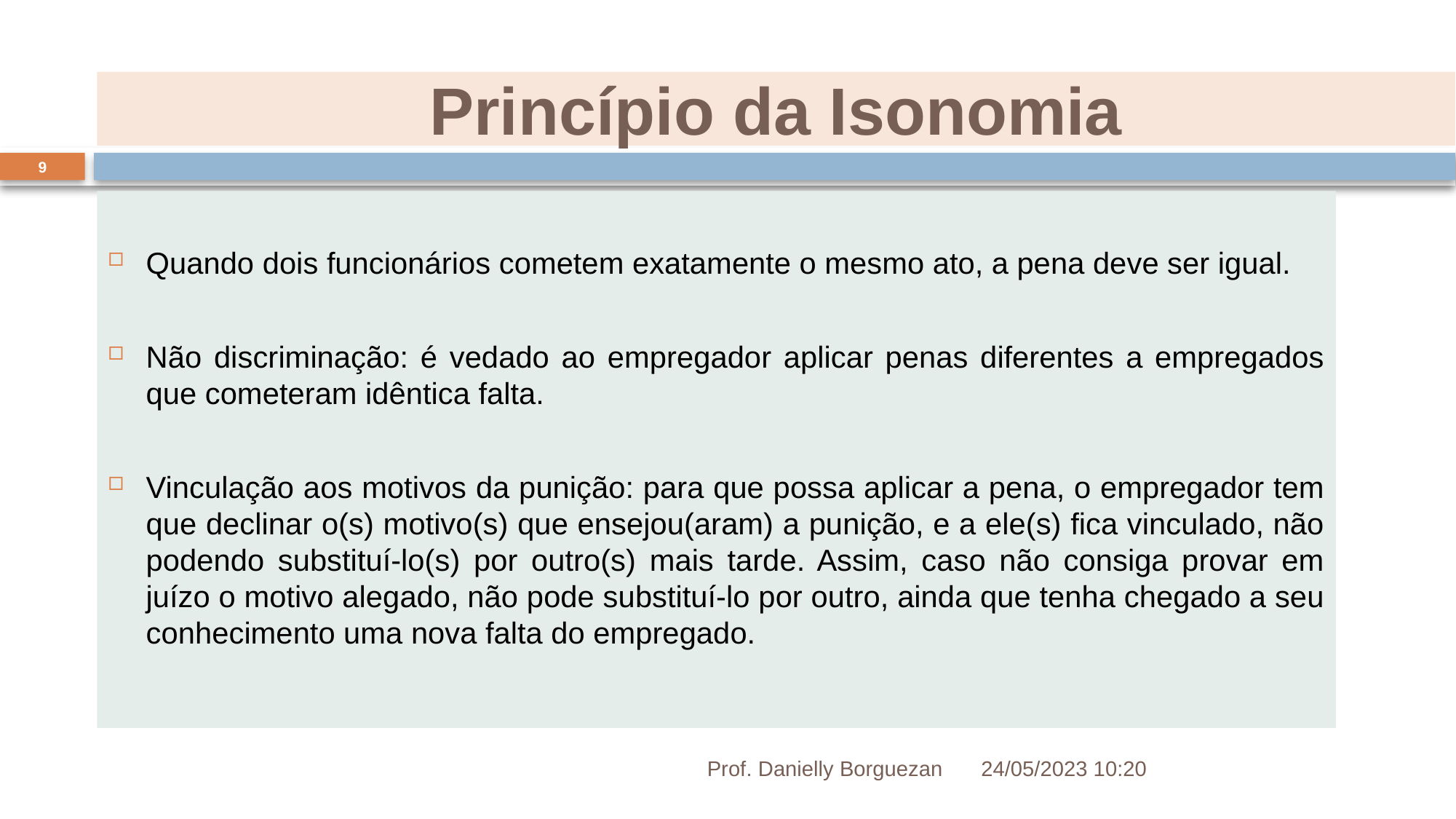

# Princípio da Isonomia
9

Quando dois funcionários cometem exatamente o mesmo ato, a pena deve ser igual.

Não discriminação: é vedado ao empregador aplicar penas diferentes a empregados que cometeram idêntica falta.

Vinculação aos motivos da punição: para que possa aplicar a pena, o empregador tem que declinar o(s) motivo(s) que ensejou(aram) a punição, e a ele(s) fica vinculado, não podendo substituí-lo(s) por outro(s) mais tarde. Assim, caso não consiga provar em juízo o motivo alegado, não pode substituí-lo por outro, ainda que tenha chegado a seu conhecimento uma nova falta do empregado.
Prof. Danielly Borguezan
24/05/2023 10:20